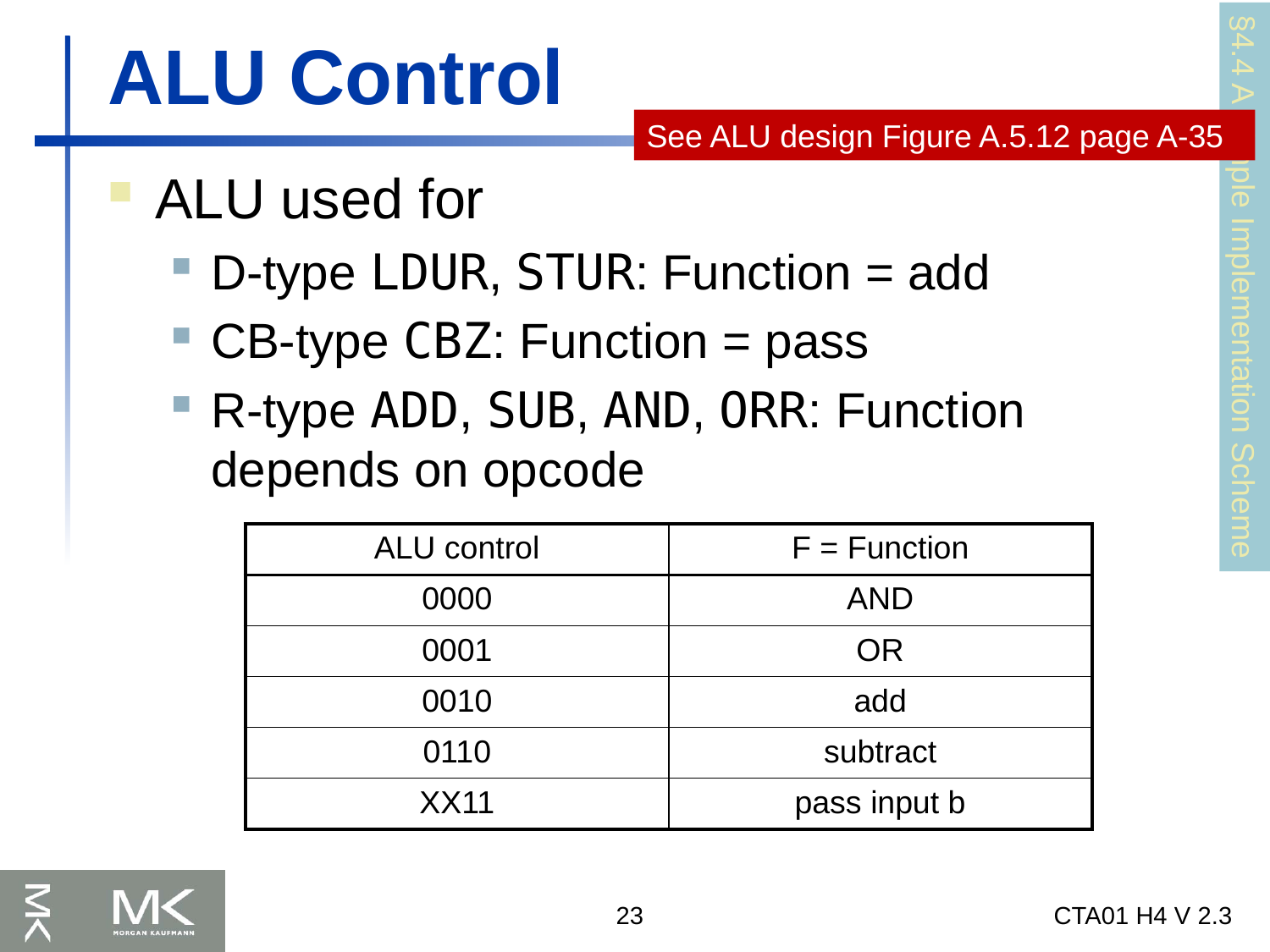

# ALU Control
See ALU design Figure A.5.12 page A-35
ALU used for
D-type LDUR, STUR: Function = add
CB-type CBZ: Function = pass
R-type ADD, SUB, AND, ORR: Function depends on opcode
§4.4 A Simple Implementation Scheme
| ALU control | F = Function |
| --- | --- |
| 0000 | AND |
| 0001 | OR |
| 0010 | add |
| 0110 | subtract |
| XX11 | pass input b |
23
CTA01 H4 V 2.3